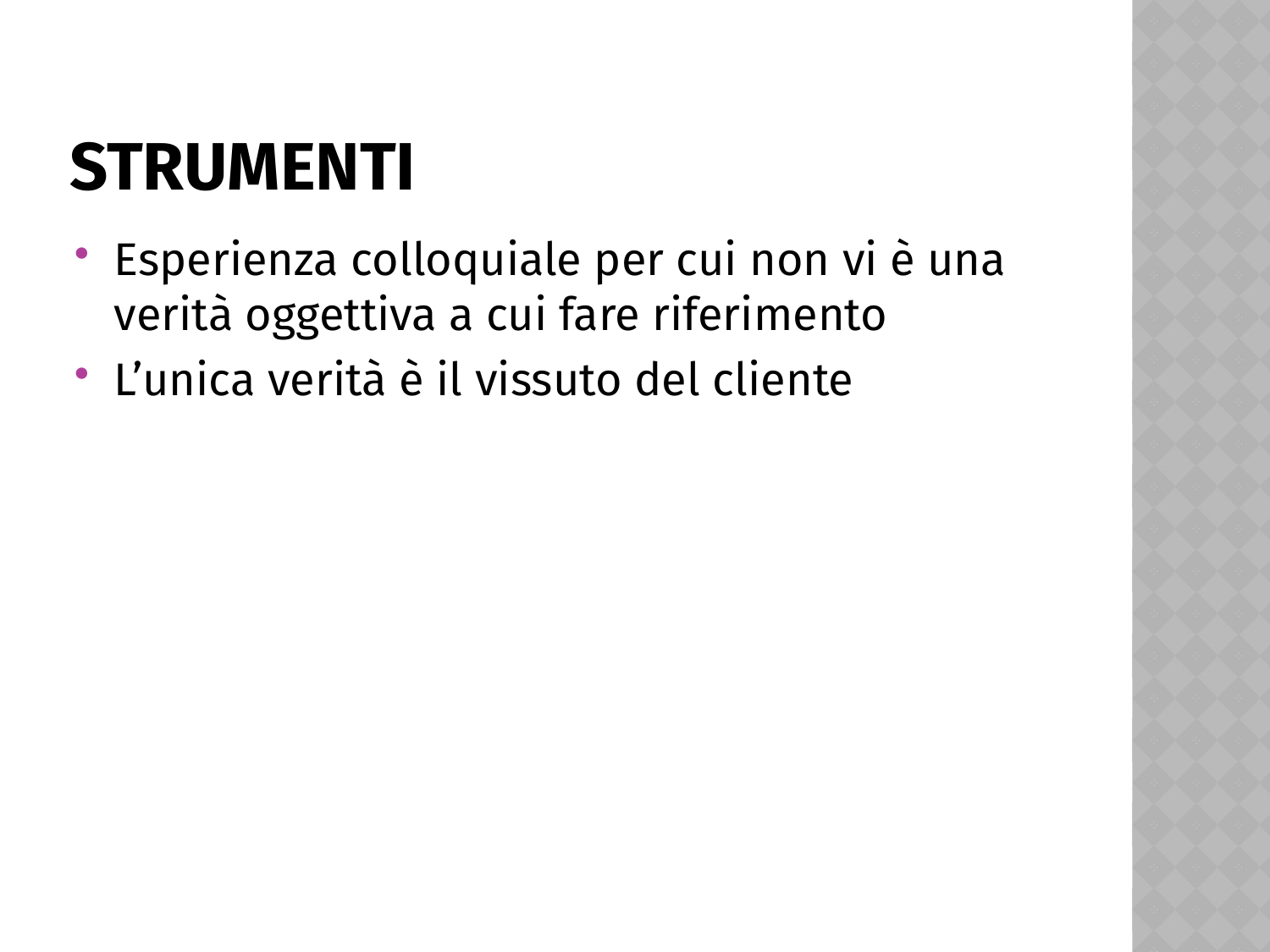

# strumenti
Esperienza colloquiale per cui non vi è una verità oggettiva a cui fare riferimento
L’unica verità è il vissuto del cliente